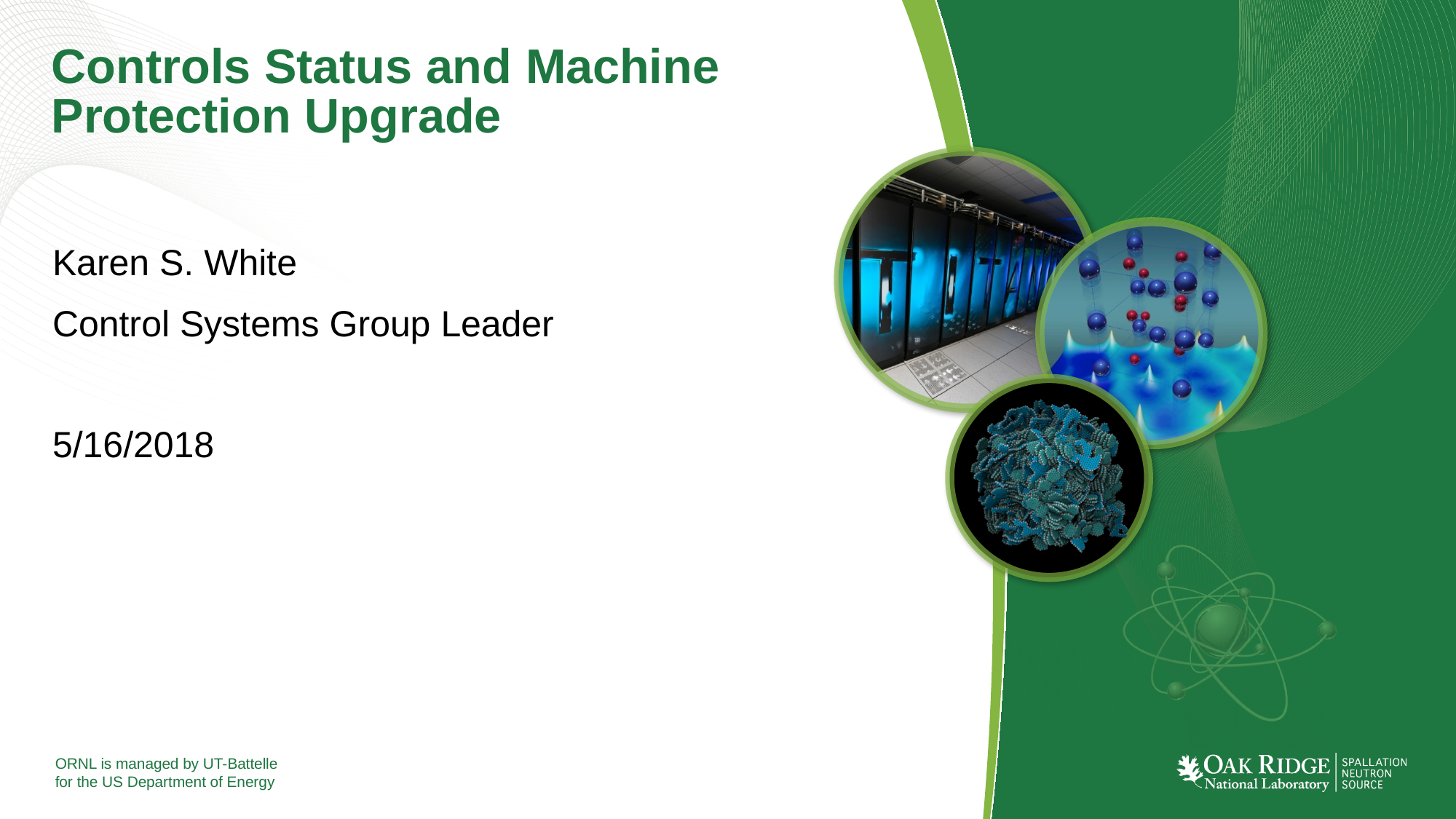

# Controls Status and Machine Protection Upgrade
Karen S. White
Control Systems Group Leader

5/16/2018